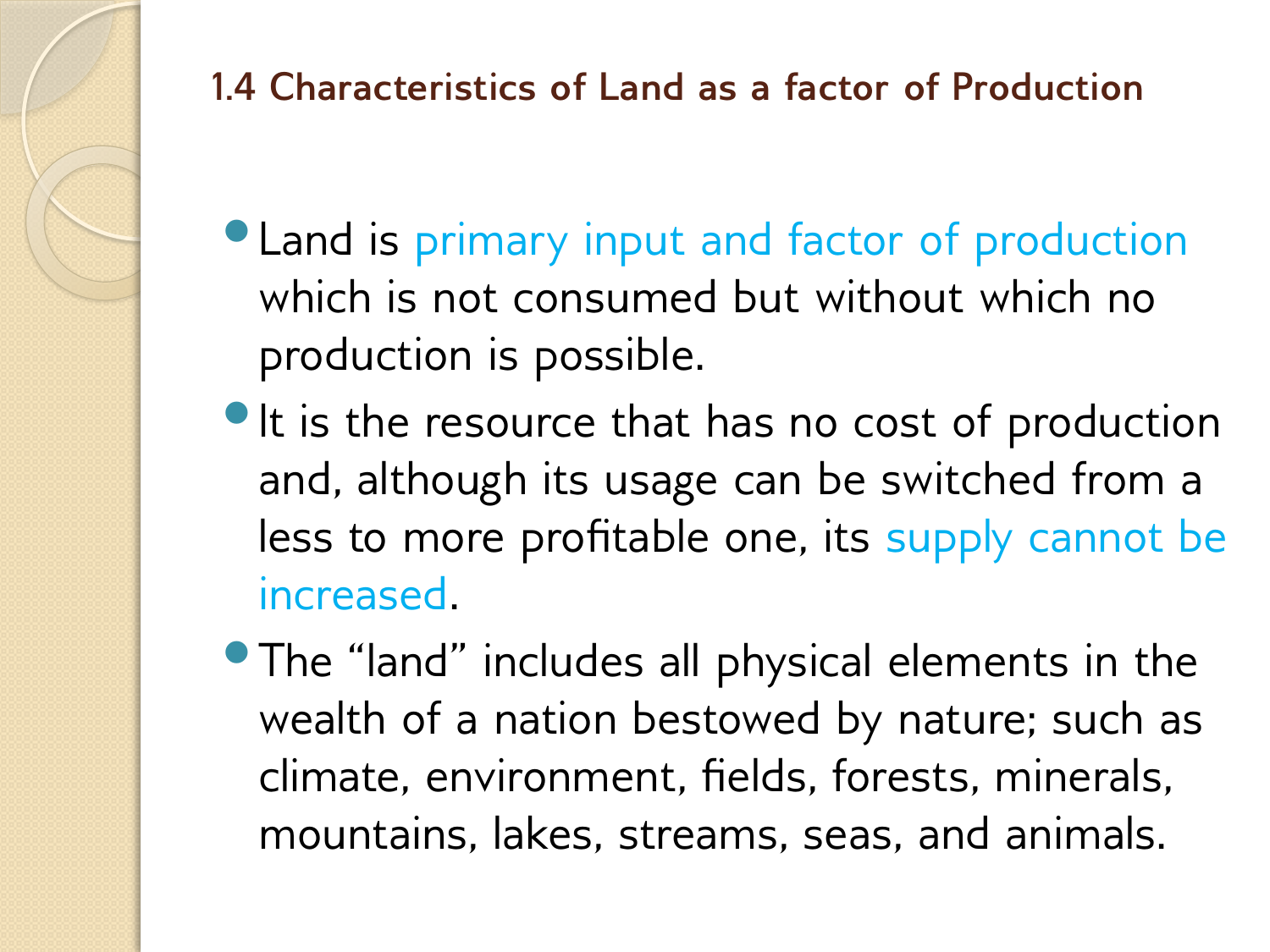

# 1.4 Characteristics of Land as a factor of Production
Land is primary input and factor of production which is not consumed but without which no production is possible.
It is the resource that has no cost of production and, although its usage can be switched from a less to more profitable one, its supply cannot be increased.
The “land” includes all physical elements in the wealth of a nation bestowed by nature; such as climate, environment, fields, forests, minerals, mountains, lakes, streams, seas, and animals.